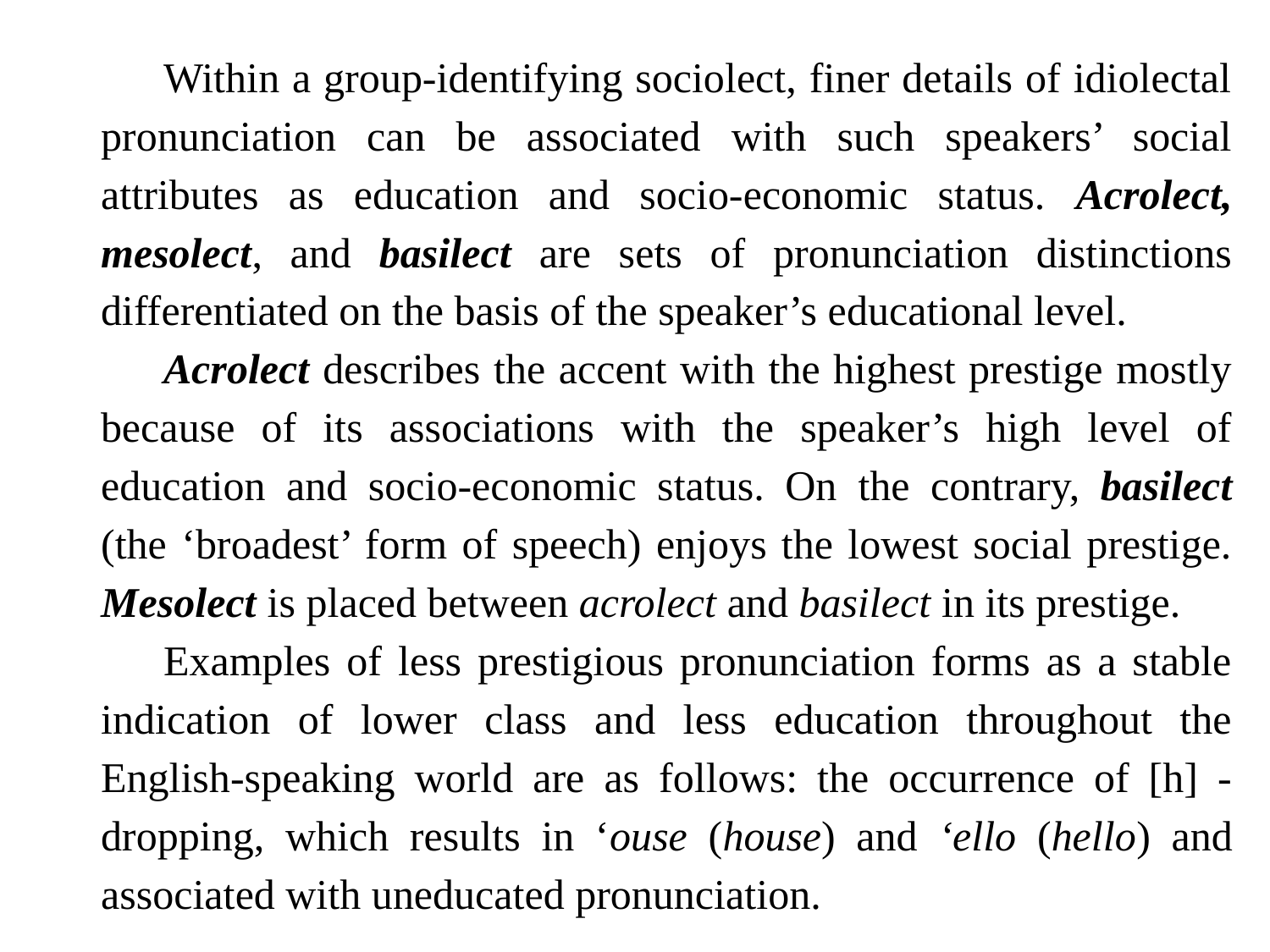

Within a group-identifying sociolect, finer details of idiolectal pronunciation can be associated with such speakers’ social attributes as education and socio-economic status. Acrolect, mesolect, and basilect are sets of pronunciation distinctions differentiated on the basis of the speaker’s educational level.
Acrolect describes the accent with the highest prestige mostly because of its associations with the speaker’s high level of education and socio-economic status. On the contrary, basilect (the ‘broadest’ form of speech) enjoys the lowest social prestige. Mesolect is placed between acrolect and basilect in its prestige.
Examples of less prestigious pronunciation forms as a stable indication of lower class and less education throughout the English­-speaking world are as follows: the occurrence of [h] - dropping, which results in ‘ouse (house) and ‘ello (hello) and associated with uneducated pronunciation.